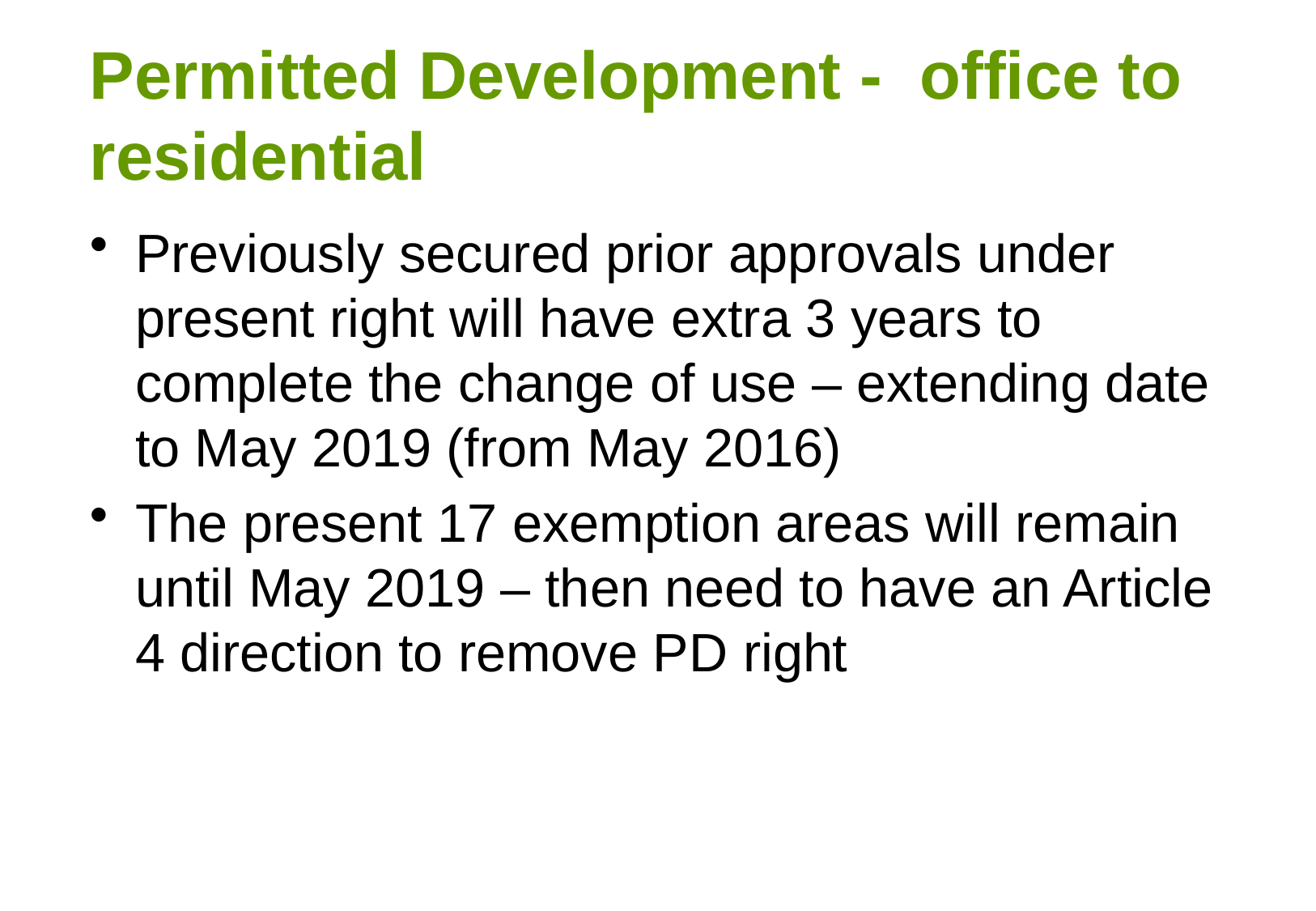

# Permitted Development -  office to residential
Previously secured prior approvals under present right will have extra 3 years to complete the change of use – extending date to May 2019 (from May 2016)
The present 17 exemption areas will remain until May 2019 – then need to have an Article 4 direction to remove PD right